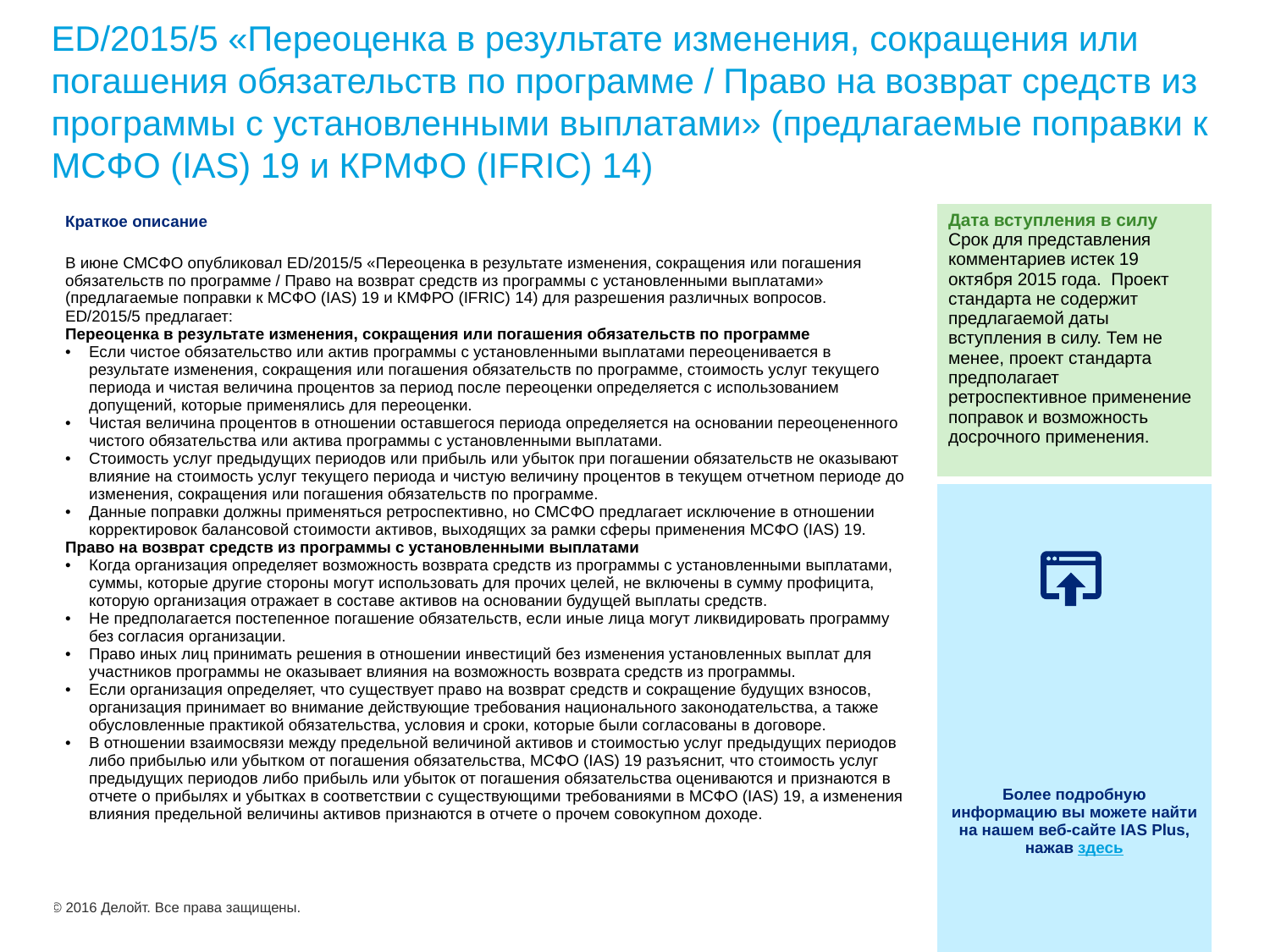

# ED/2015/5 «Переоценка в результате изменения, сокращения или погашения обязательств по программе / Право на возврат средств из программы c установленными выплатами» (предлагаемые поправки к МСФО (IAS) 19 и КРМФО (IFRIC) 14)
| Краткое описание   В июне СМСФО опубликовал ED/2015/5 «Переоценка в результате изменения, сокращения или погашения обязательств по программе / Право на возврат средств из программы c установленными выплатами» (предлагаемые поправки к МСФО (IAS) 19 и КМФРО (IFRIC) 14) для разрешения различных вопросов. ED/2015/5 предлагает: Переоценка в результате изменения, сокращения или погашения обязательств по программе Если чистое обязательство или актив программы с установленными выплатами переоценивается в результате изменения, сокращения или погашения обязательств по программе, стоимость услуг текущего периода и чистая величина процентов за период после переоценки определяется с использованием допущений, которые применялись для переоценки. Чистая величина процентов в отношении оставшегося периода определяется на основании переоцененного чистого обязательства или актива программы с установленными выплатами. Стоимость услуг предыдущих периодов или прибыль или убыток при погашении обязательств не оказывают влияние на стоимость услуг текущего периода и чистую величину процентов в текущем отчетном периоде до изменения, сокращения или погашения обязательств по программе. Данные поправки должны применяться ретроспективно, но СМСФО предлагает исключение в отношении корректировок балансовой стоимости активов, выходящих за рамки сферы применения МСФО (IAS) 19. Право на возврат средств из программы c установленными выплатами Когда организация определяет возможность возврата средств из программы c установленными выплатами, суммы, которые другие стороны могут использовать для прочих целей, не включены в сумму профицита, которую организация отражает в составе активов на основании будущей выплаты средств. Не предполагается постепенное погашение обязательств, если иные лица могут ликвидировать программу без согласия организации. Право иных лиц принимать решения в отношении инвестиций без изменения установленных выплат для участников программы не оказывает влияния на возможность возврата средств из программы. Если организация определяет, что существует право на возврат средств и сокращение будущих взносов, организация принимает во внимание действующие требования национального законодательства, а также обусловленные практикой обязательства, условия и сроки, которые были согласованы в договоре. В отношении взаимосвязи между предельной величиной активов и стоимостью услуг предыдущих периодов либо прибылью или убытком от погашения обязательства, МСФО (IAS) 19 разъяснит, что стоимость услуг предыдущих периодов либо прибыль или убыток от погашения обязательства оцениваются и признаются в отчете о прибылях и убытках в соответствии с существующими требованиями в МСФО (IAS) 19, а изменения влияния предельной величины активов признаются в отчете о прочем совокупном доходе. | Дата вступления в силу Срок для представления комментариев истек 19 октября 2015 года. Проект стандарта не содержит предлагаемой даты вступления в силу. Тем не менее, проект стандарта предполагает ретроспективное применение поправок и возможность досрочного применения. |
| --- | --- |
|  | Более подробную информацию вы можете найти на нашем веб-сайте IAS Plus, нажав здесь |

© 2016 Делойт. Все права защищены.
31